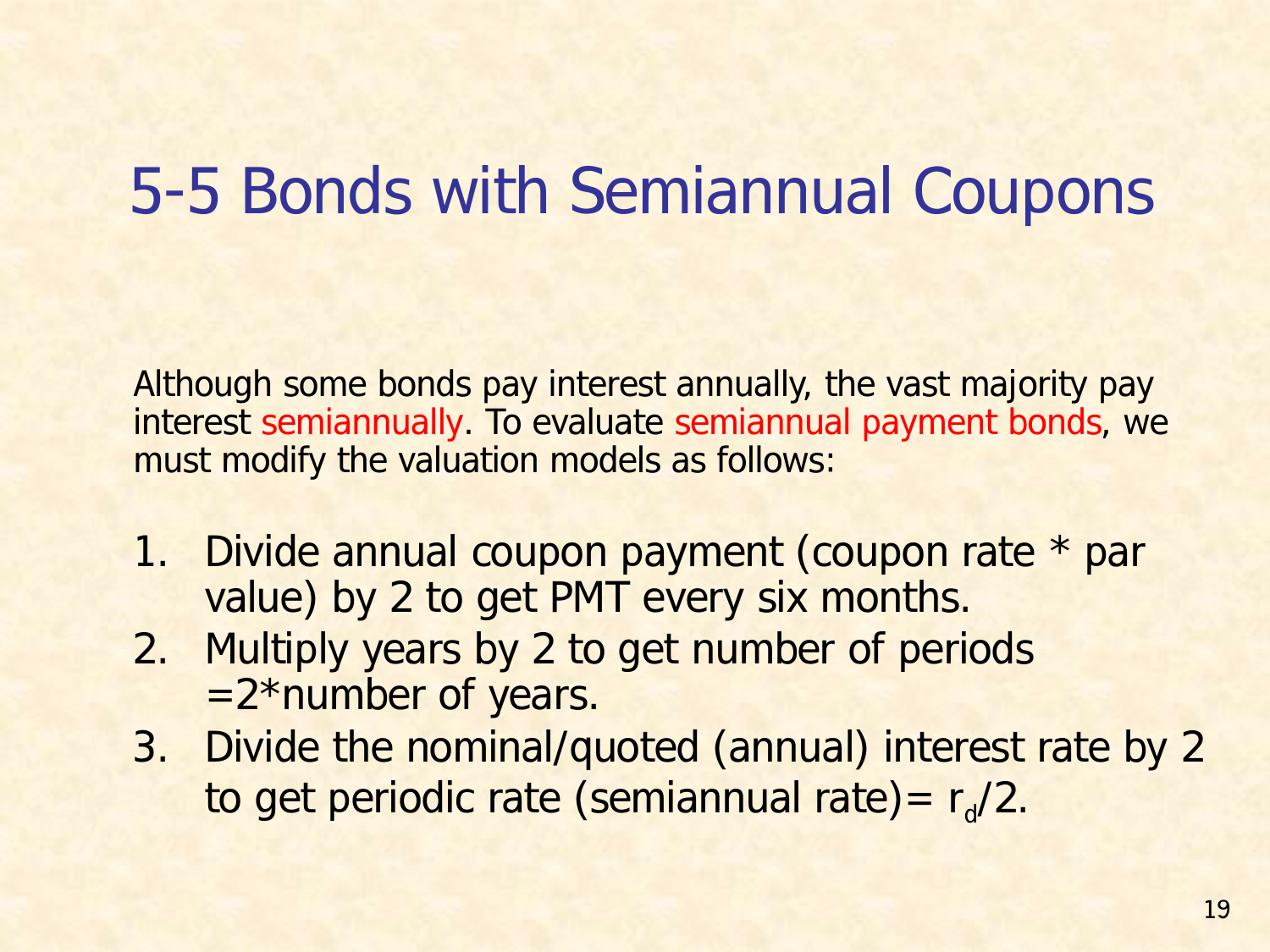

# 5-5 Bonds with Semiannual Coupons
Although some bonds pay interest annually, the vast majority pay interest semiannually. To evaluate semiannual payment bonds, we must modify the valuation models as follows:

Divide annual coupon payment (coupon rate * par value) by 2 to get PMT every six months.
Multiply years by 2 to get number of periods =2*number of years.
Divide the nominal/quoted (annual) interest rate by 2 to get periodic rate (semiannual rate)= rd/2.
19